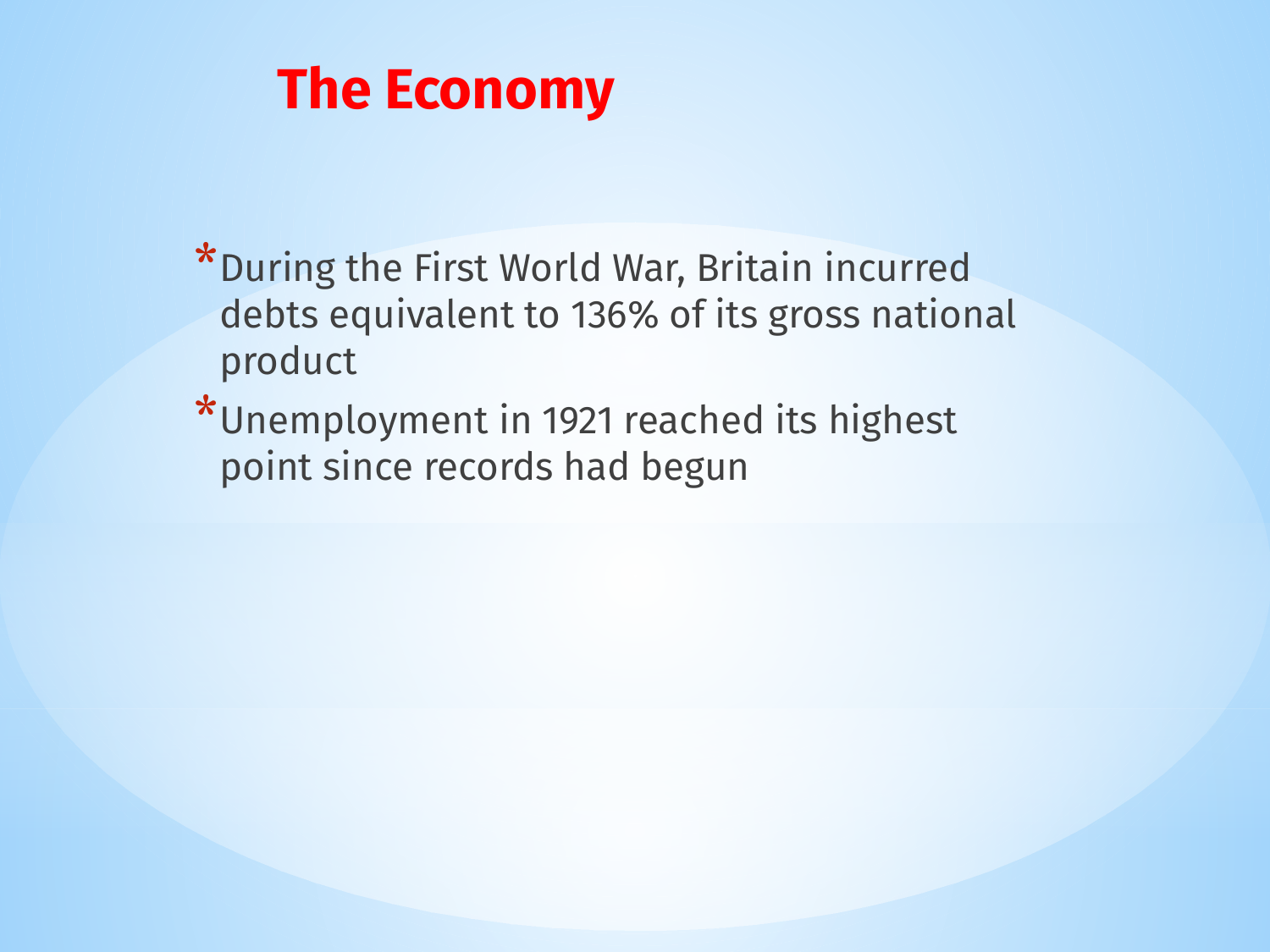

The Economy
During the First World War, Britain incurred debts equivalent to 136% of its gross national product
Unemployment in 1921 reached its highest point since records had begun